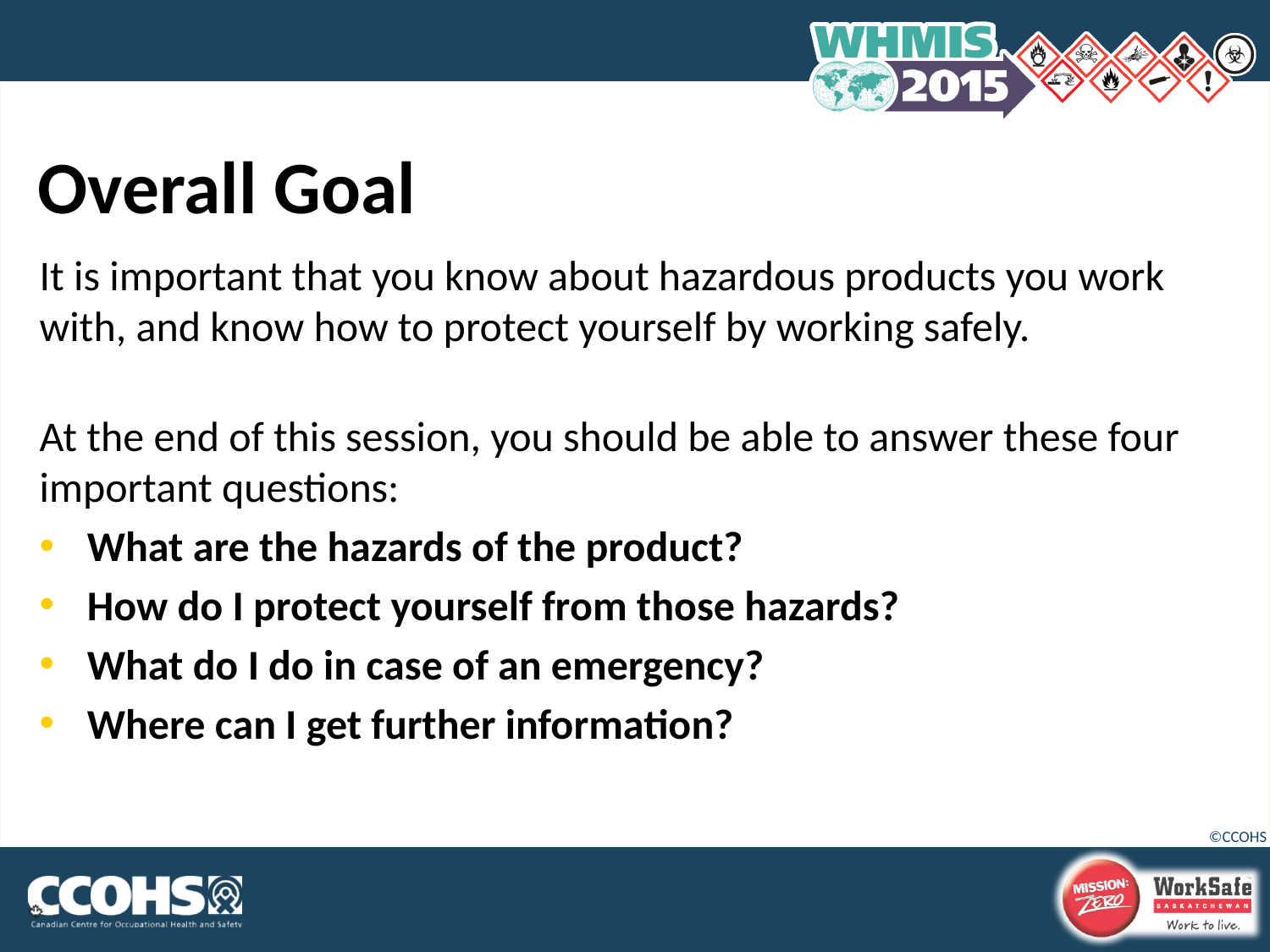

# Overall Goal
It is important that you know about hazardous products you work with, and know how to protect yourself by working safely.
At the end of this session, you should be able to answer these four important questions:
What are the hazards of the product?
How do I protect yourself from those hazards?
What do I do in case of an emergency?
Where can I get further information?